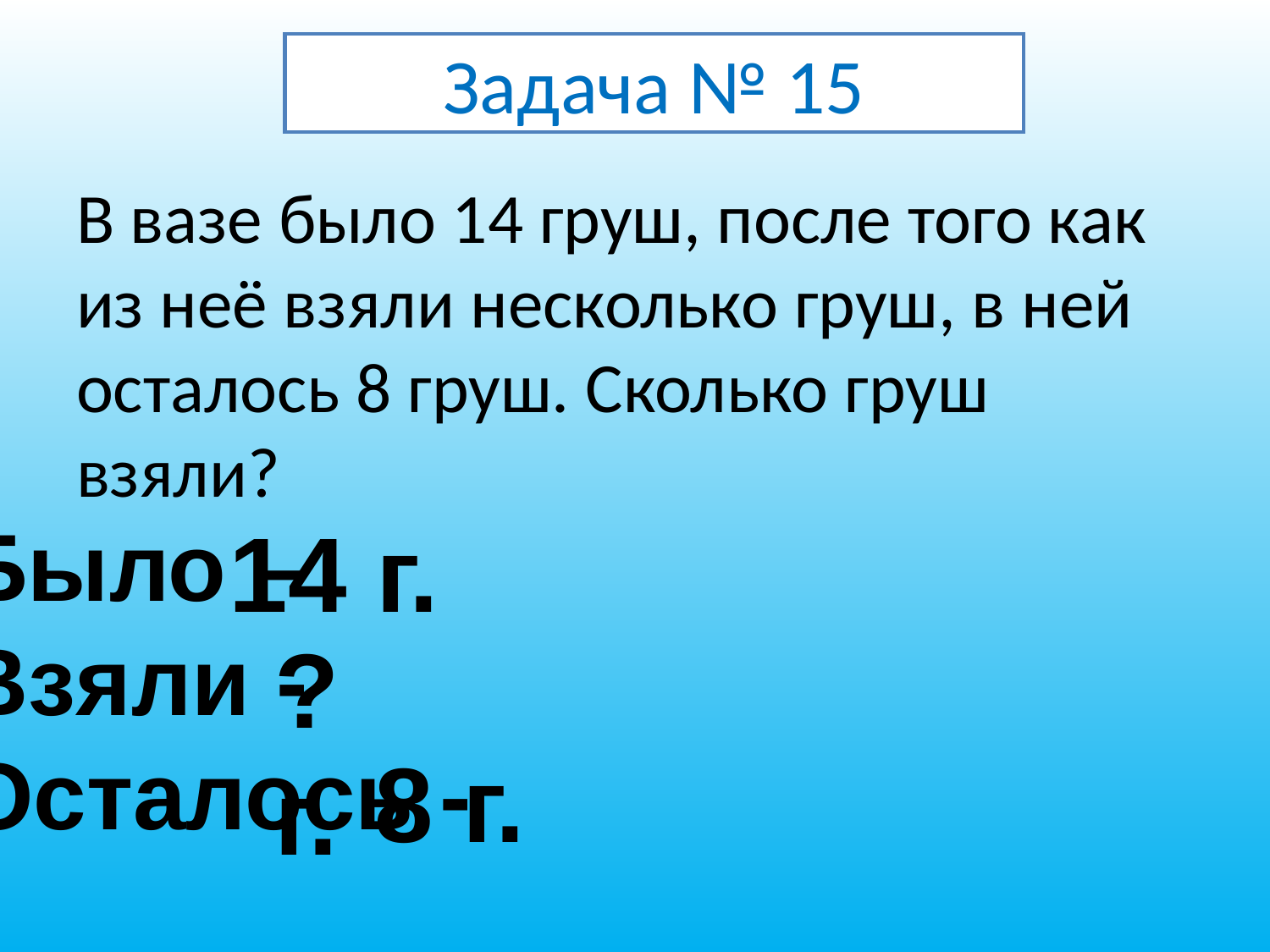

Задача № 15
В вазе было 14 груш, после того как из неё взяли несколько груш, в ней осталось 8 груш. Сколько груш взяли?
Было –
Взяли -
Осталось -
14 г.
? г.
8 г.